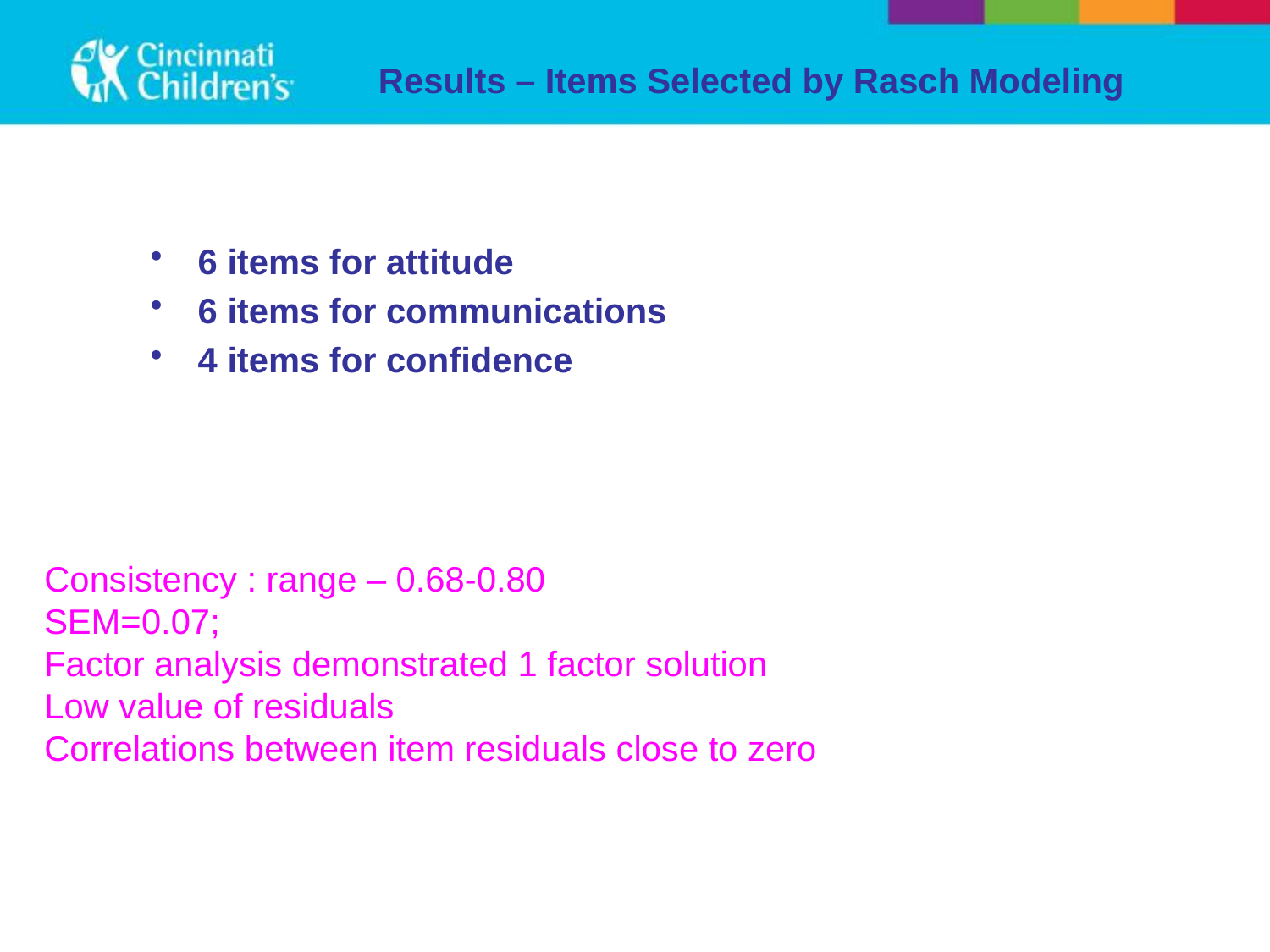

# Results – Items Selected by Rasch Modeling
6 items for attitude
6 items for communications
4 items for confidence
Consistency : range – 0.68-0.80
SEM=0.07;
Factor analysis demonstrated 1 factor solution
Low value of residuals
Correlations between item residuals close to zero